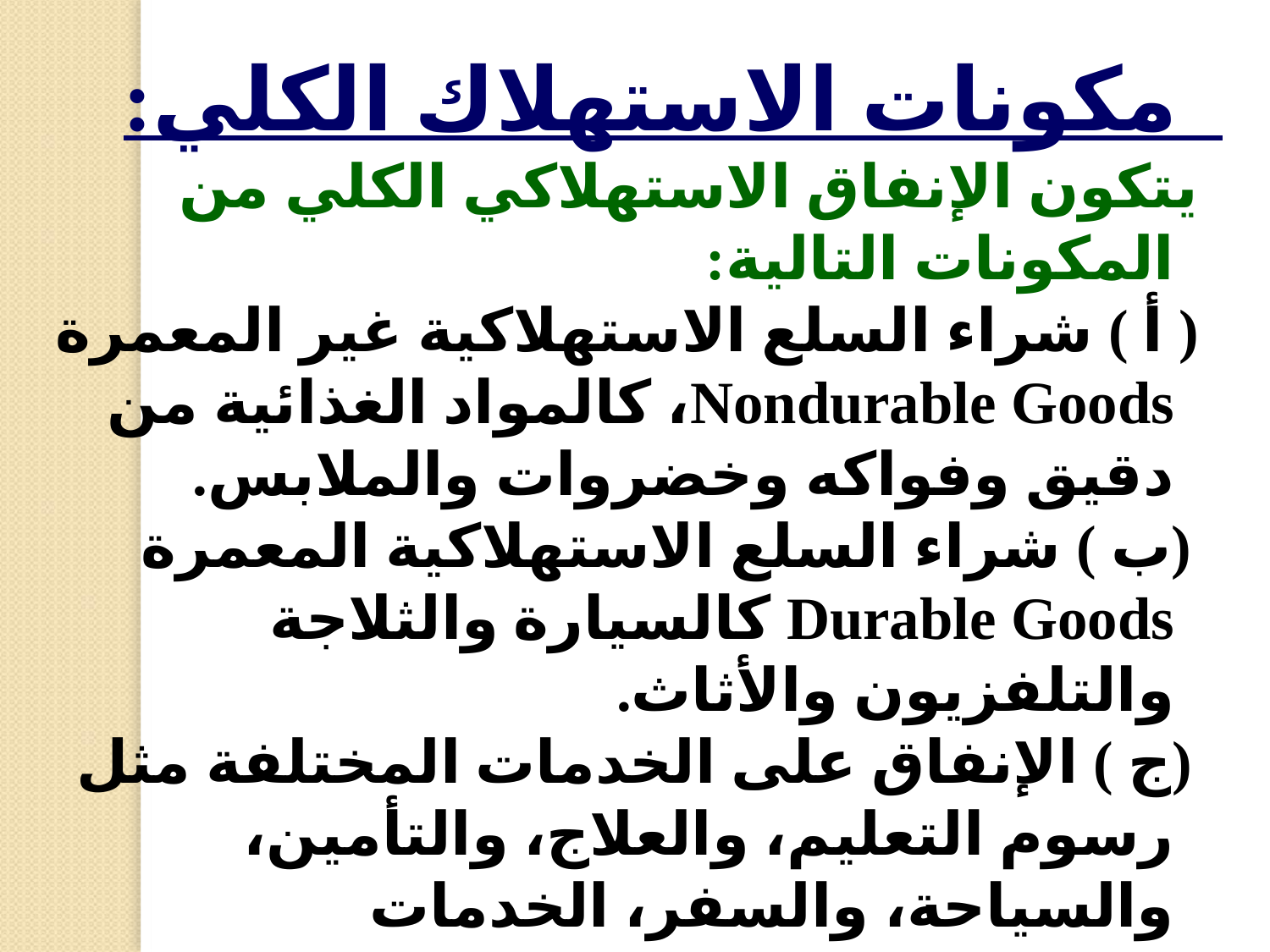

مكونات الاستهلاك الكلي:
  يتكون الإنفاق الاستهلاكي الكلي من المكونات التالية:
  ( أ ) شراء السلع الاستهلاكية غير المعمرة Nondurable Goods، كالمواد الغذائية من دقيق وفواكه وخضروات والملابس.
  (ب ) شراء السلع الاستهلاكية المعمرة Durable Goods كالسيارة والثلاجة والتلفزيون والأثاث.
  (ج ) الإنفاق على الخدمات المختلفة مثل رسوم التعليم، والعلاج، والتأمين، والسياحة، والسفر، الخدمات البنكية...الخ.